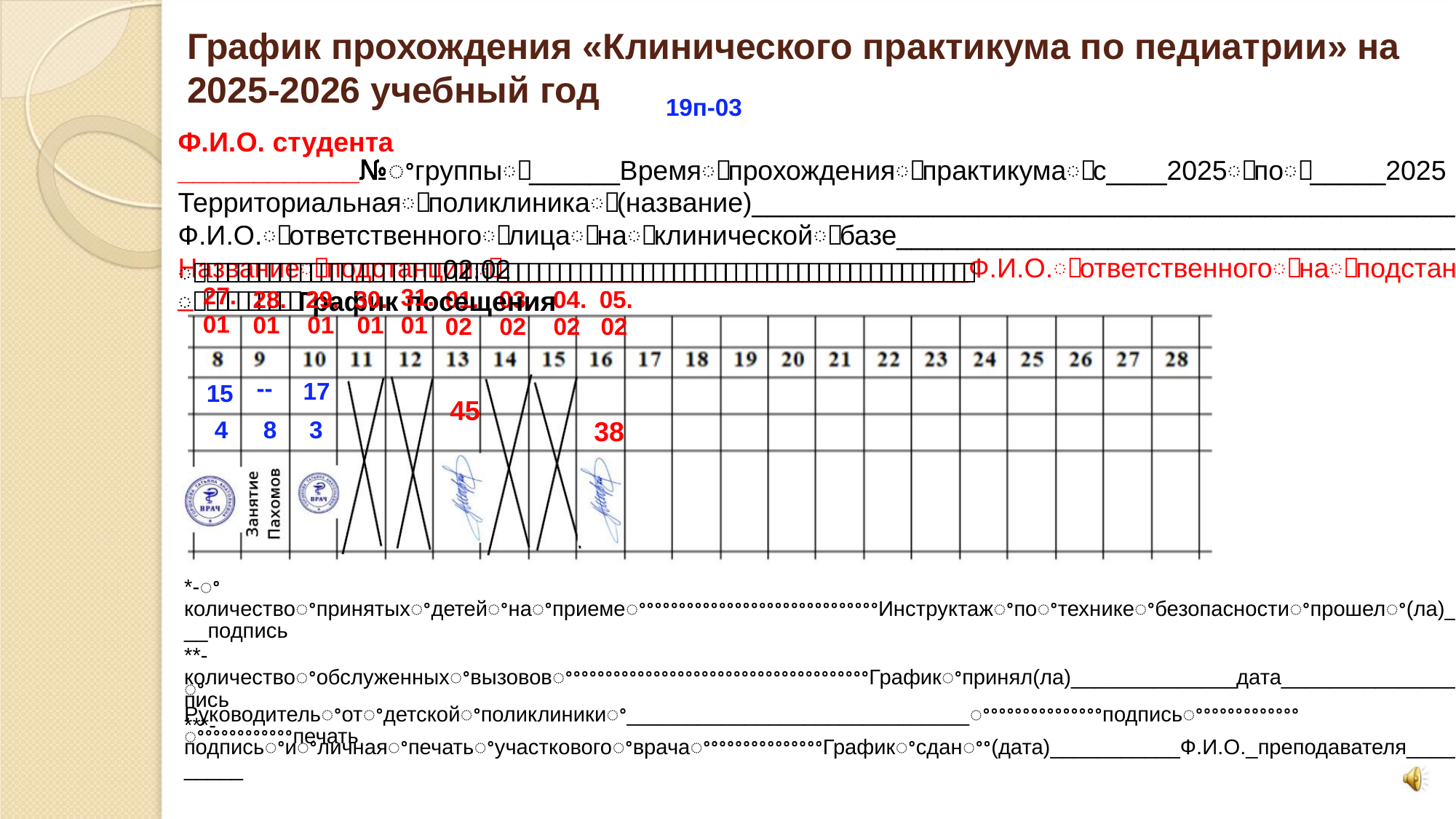

График прохождения «Клинического практикума по педиатрии» на
2025-2026 учебный год
19п-03
Ф.И.О. студента ____________№ꢀгруппыꢀ______Времяꢀпрохожденияꢀпрактикумаꢀс____2025ꢀпоꢀ_____2025
Территориальнаяꢀполиклиникаꢀ(название)______________________________________________________
Ф.И.О.ꢀответственногоꢀлицаꢀнаꢀклиническойꢀбазе_________________________________________
Названиеꢀподстанцииꢀ_______________________________Ф.И.О.ꢀответственногоꢀнаꢀподстанции_______
02.02
01. 03. 04. 05.
02 02 02 02
ꢀꢀꢀꢀꢀꢀꢀꢀꢀꢀꢀꢀꢀꢀꢀꢀꢀꢀꢀꢀꢀꢀꢀꢀꢀꢀꢀꢀꢀꢀꢀꢀꢀꢀꢀꢀꢀꢀꢀꢀꢀꢀꢀꢀꢀꢀꢀꢀꢀꢀꢀꢀꢀꢀꢀꢀꢀꢀꢀꢀꢀꢀꢀꢀꢀꢀꢀꢀꢀꢀꢀꢀꢀꢀꢀꢀꢀꢀꢀꢀꢀꢀꢀꢀꢀГрафик посещения
27.
01
31.
01
28. 29. 30.
01 01 01
--
17
15
45
4 8 3
38
*-ꢀколичествоꢀпринятыхꢀдетейꢀнаꢀприемеꢀꢀꢀꢀꢀꢀꢀꢀꢀꢀꢀꢀꢀꢀꢀꢀꢀꢀꢀꢀꢀꢀꢀꢀꢀꢀꢀꢀꢀꢀИнструктажꢀпоꢀтехникеꢀбезопасностиꢀпрошелꢀ(ла)______________подпись
**-количествоꢀобслуженныхꢀвызововꢀꢀꢀꢀꢀꢀꢀꢀꢀꢀꢀꢀꢀꢀꢀꢀꢀꢀꢀꢀꢀꢀꢀꢀꢀꢀꢀꢀꢀꢀꢀꢀꢀꢀꢀꢀꢀꢀГрафикꢀпринял(ла)______________дата_______________________подпись
***-подписьꢀиꢀличнаяꢀпечатьꢀучастковогоꢀврачаꢀꢀꢀꢀꢀꢀꢀꢀꢀꢀꢀꢀꢀꢀꢀГрафикꢀсданꢀꢀ(дата)___________Ф.И.О._преподавателя____________________
ꢀ
Руководительꢀотꢀдетскойꢀполиклиникиꢀ_____________________________ꢀꢀꢀꢀꢀꢀꢀꢀꢀꢀꢀꢀꢀꢀꢀподписьꢀꢀꢀꢀꢀꢀꢀꢀꢀꢀꢀꢀꢀꢀꢀꢀꢀꢀꢀꢀꢀꢀꢀꢀꢀпечать